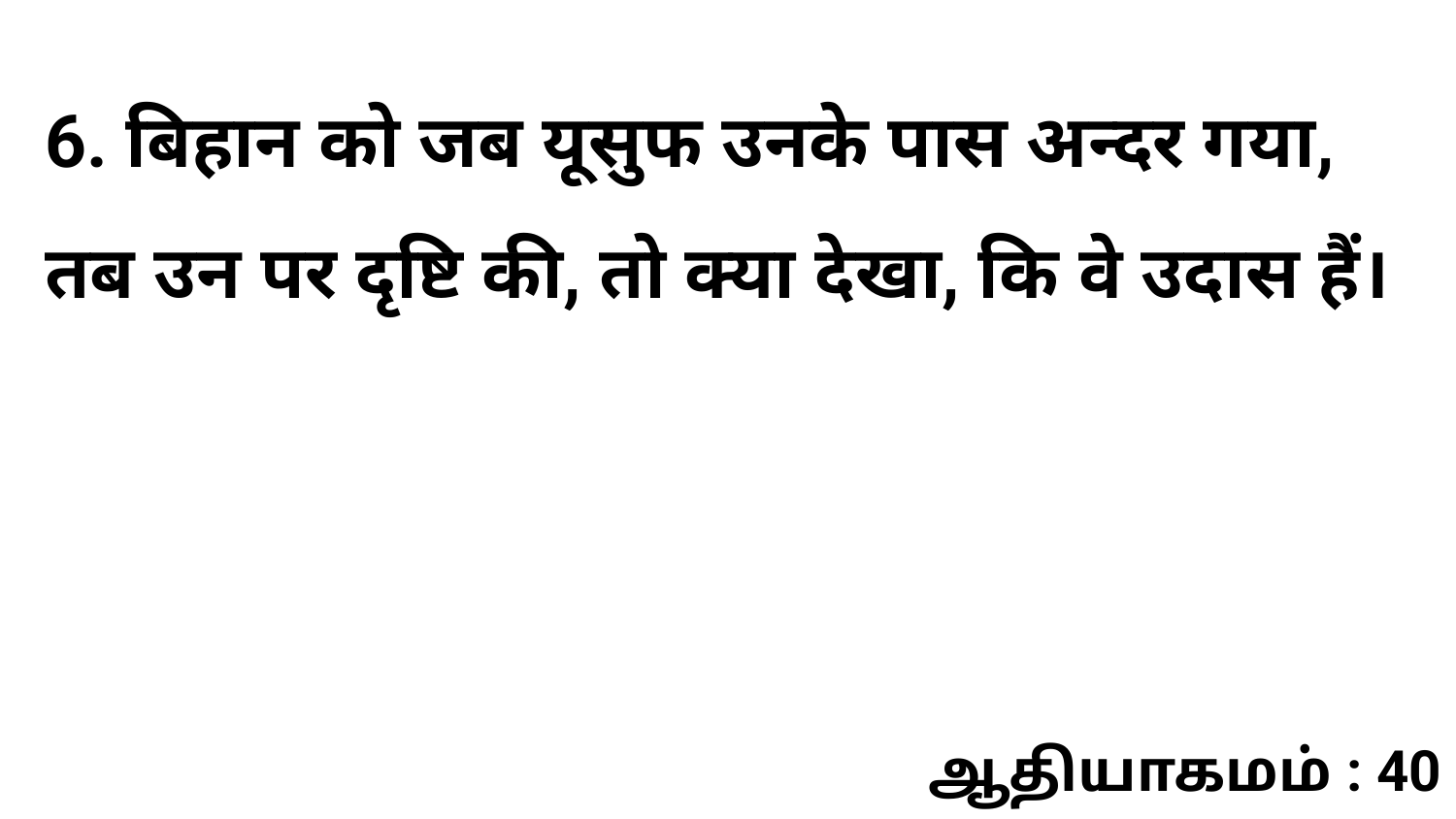

6. बिहान को जब यूसुफ उनके पास अन्दर गया, तब उन पर दृष्टि की, तो क्या देखा, कि वे उदास हैं।
ஆதியாகமம் : 40